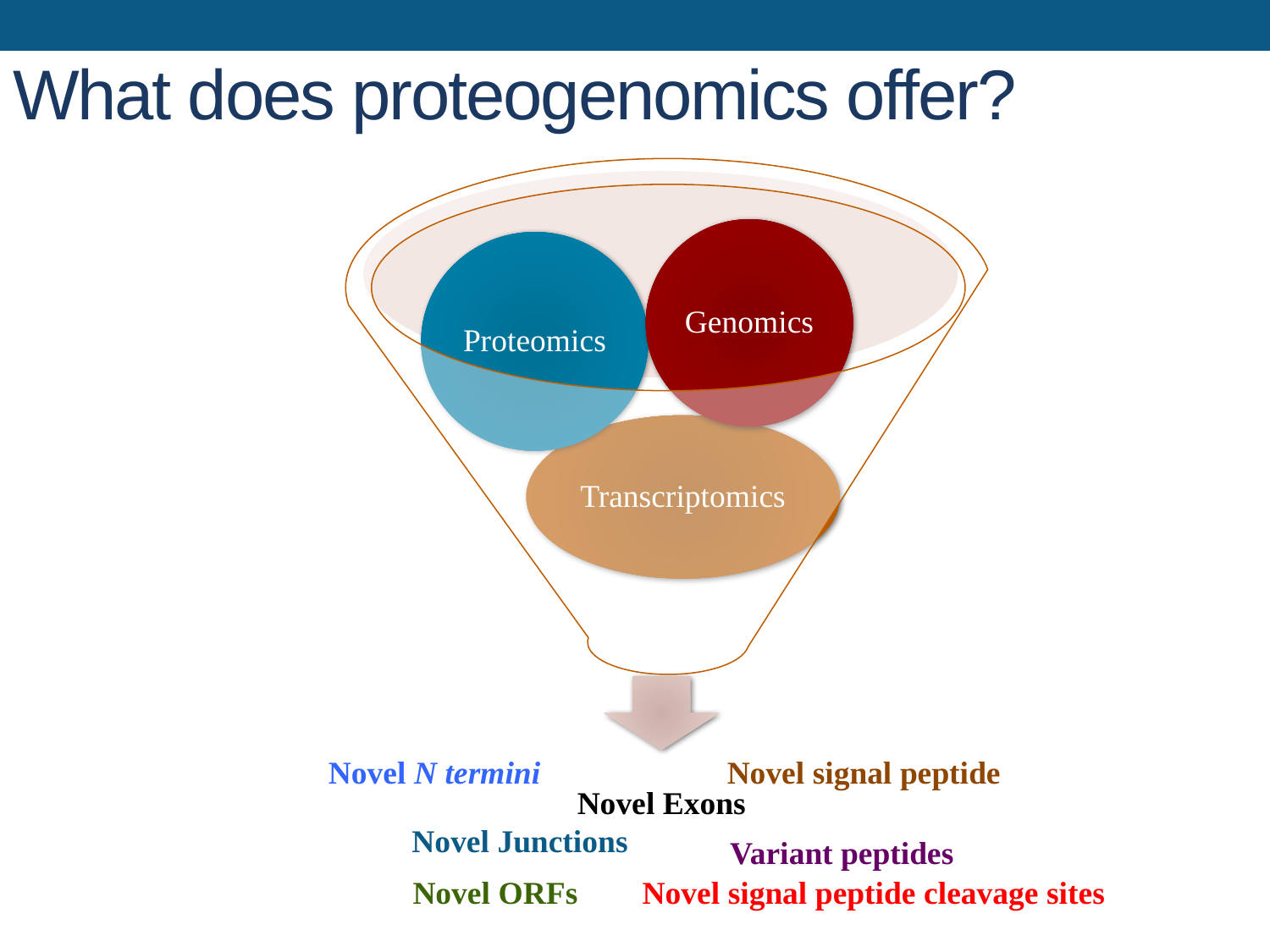

# What does proteogenomics offer?
Novel Exons
Transcriptomics
Proteomics
Genomics
Novel N termini
Novel signal peptide
Novel Junctions
Variant peptides
Novel ORFs
Novel signal peptide cleavage sites